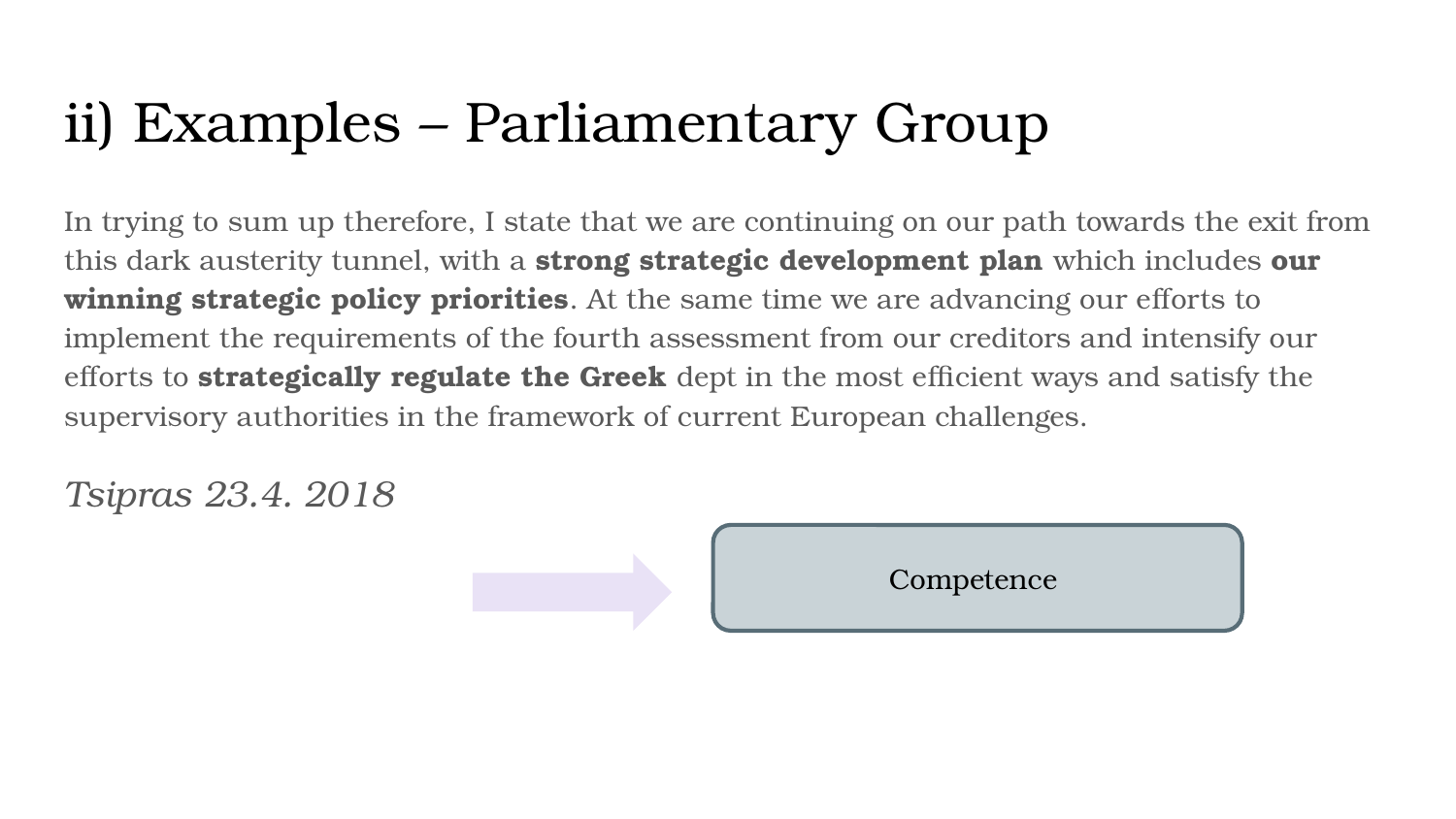

# ii) Examples – Parliamentary Group
In trying to sum up therefore, I state that we are continuing on our path towards the exit from this dark austerity tunnel, with a strong strategic development plan which includes our winning strategic policy priorities. At the same time we are advancing our efforts to implement the requirements of the fourth assessment from our creditors and intensify our efforts to strategically regulate the Greek dept in the most efficient ways and satisfy the supervisory authorities in the framework of current European challenges.
Tsipras 23.4. 2018
Competence